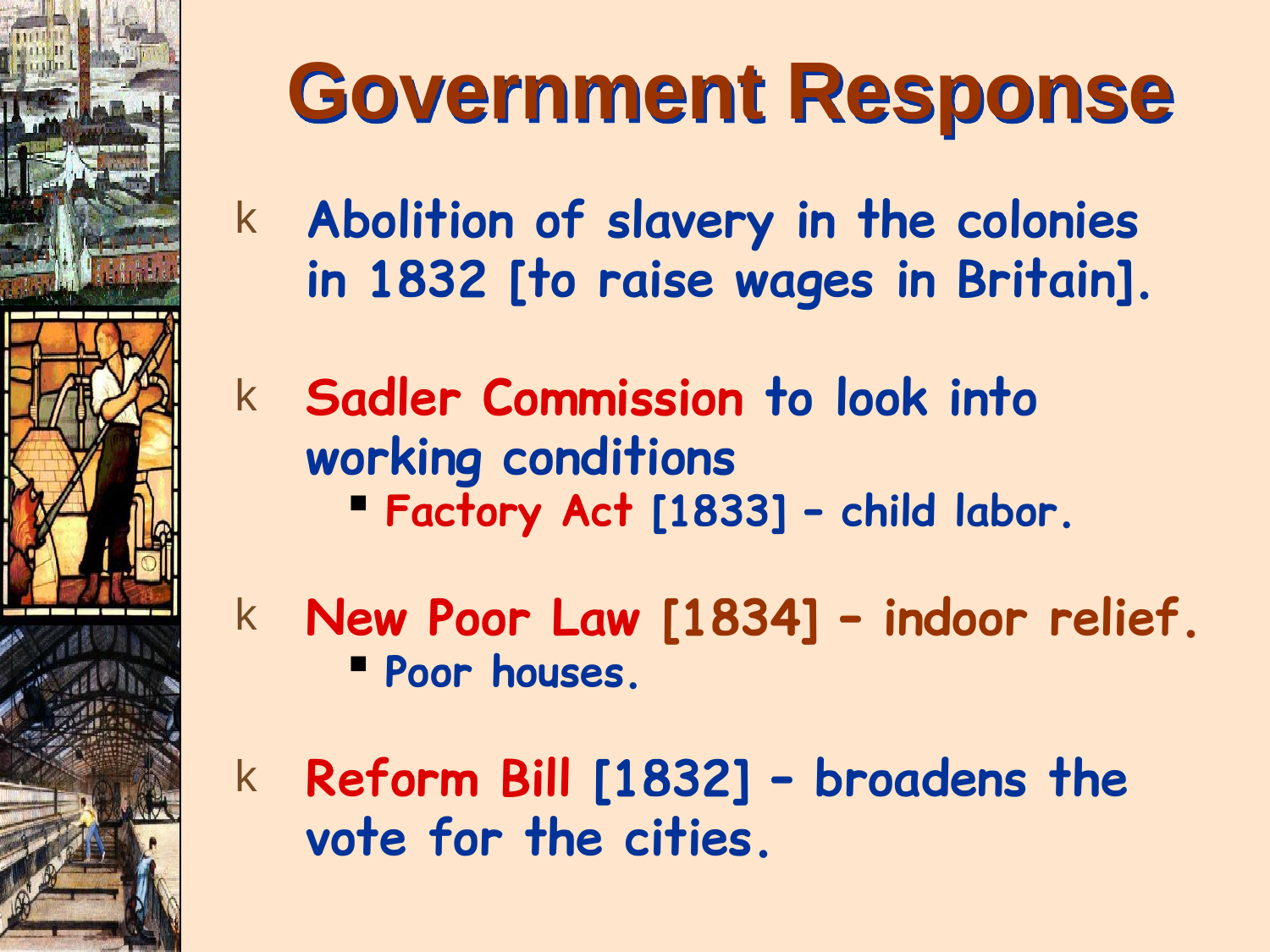

Government Response
Abolition of slavery in the colonies
in 1832 [to raise wages in Britain].
Sadler Commission to look into
working conditions
Factory Act [1833] – child labor.
New Poor Law [1834] – indoor relief.
Poor houses.
Reform Bill [1832] – broadens the
vote for the cities.